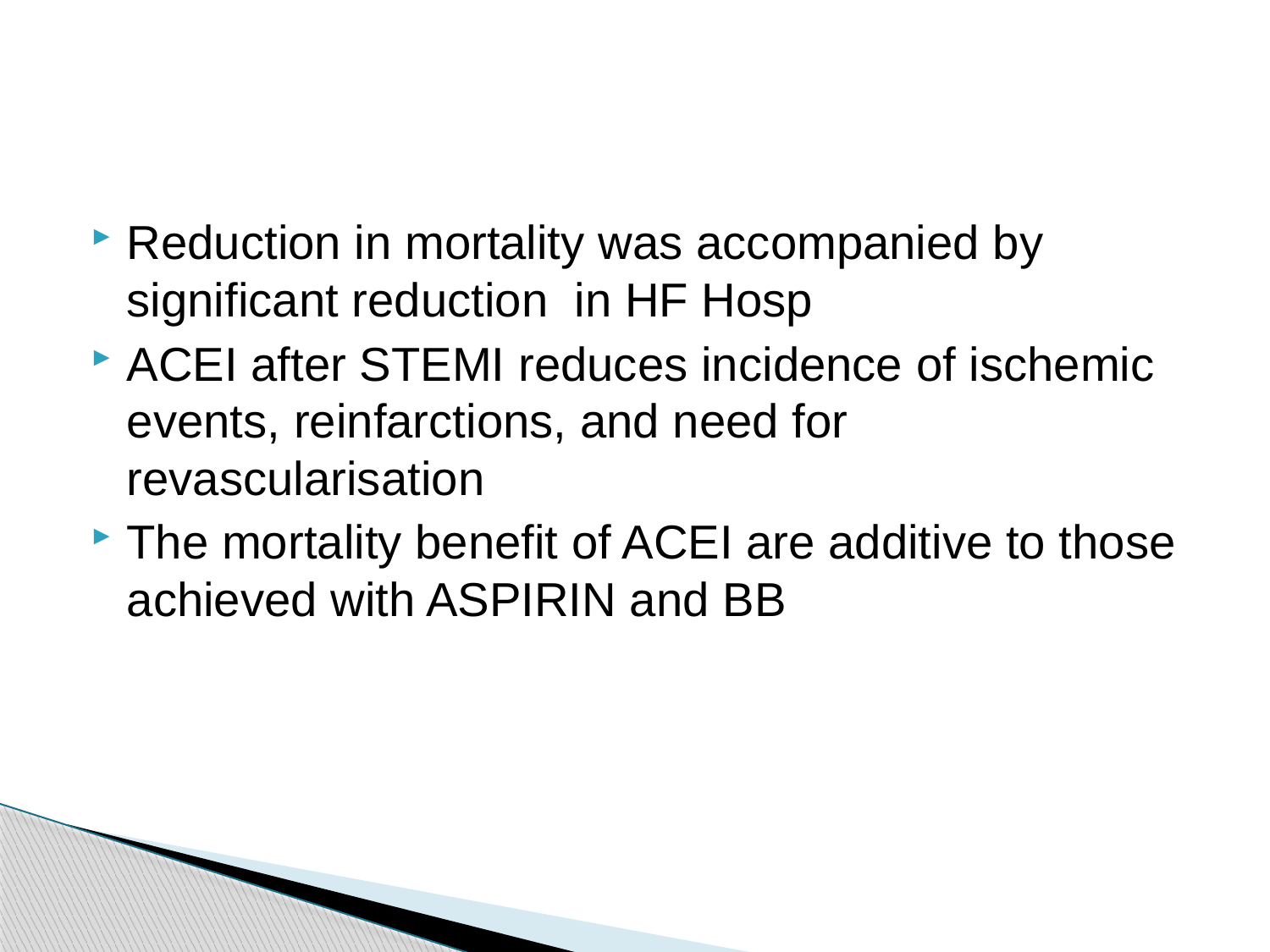

#
Reduction in mortality was accompanied by significant reduction  in HF Hosp
ACEI after STEMI reduces incidence of ischemic events, reinfarctions, and need for revascularisation
The mortality benefit of ACEI are additive to those achieved with ASPIRIN and BB